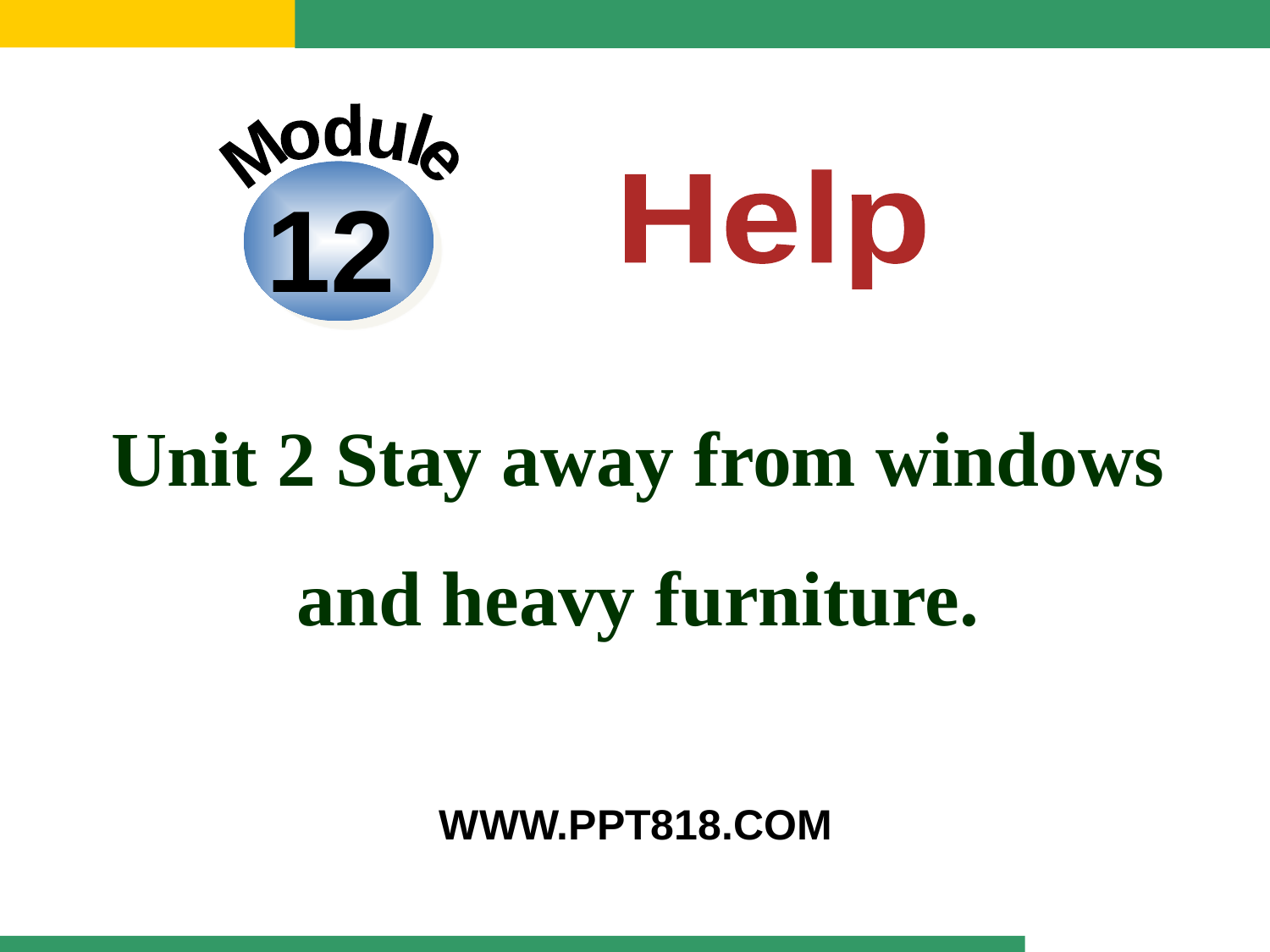

Module

12
Help
Unit 2 Stay away from windows and heavy furniture.
WWW.PPT818.COM